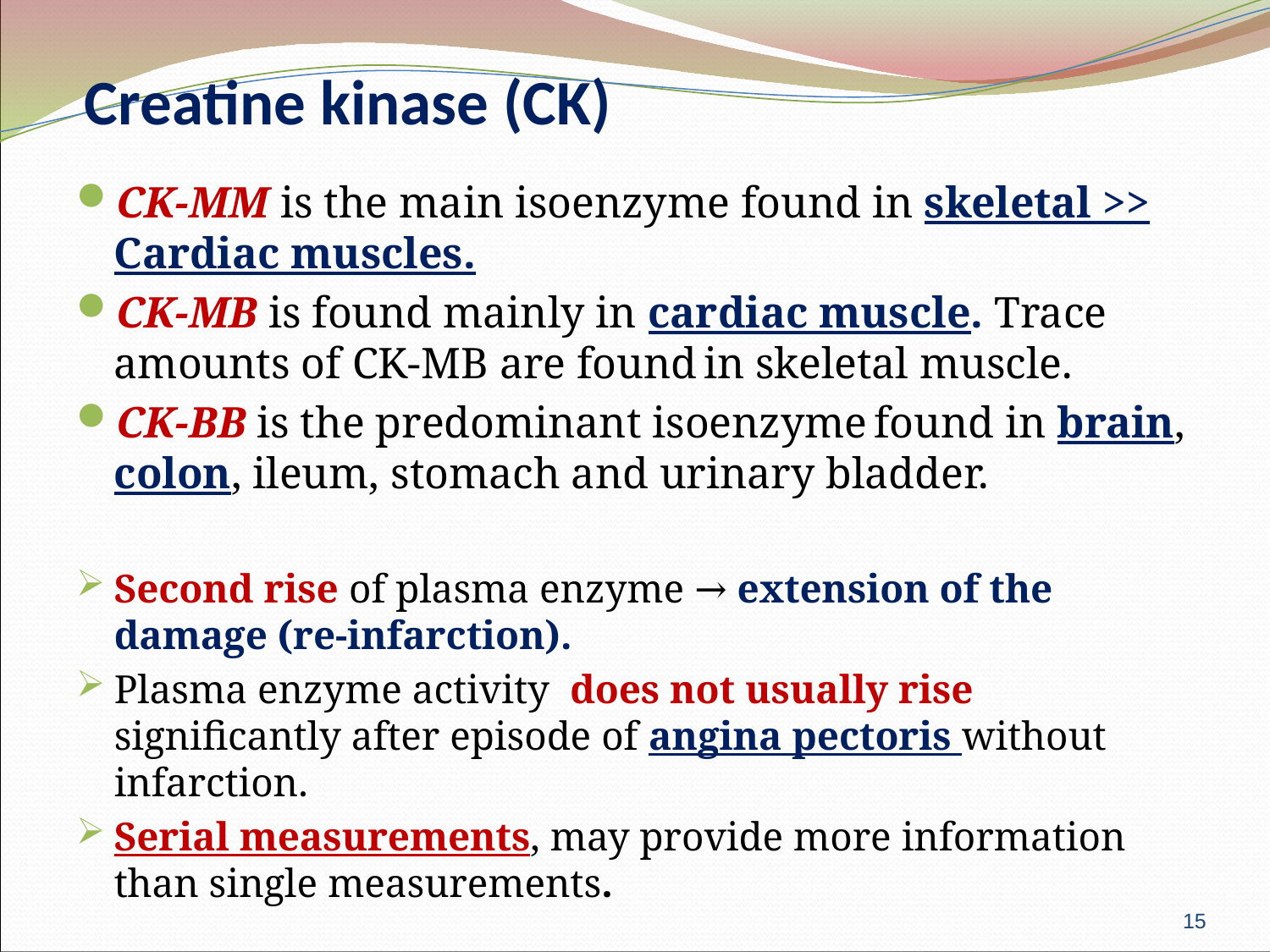

# Creatine kinase (CK)
CK-MM is the main isoenzyme found in skeletal >> Cardiac muscles.
CK-MB is found mainly in cardiac muscle. Trace amounts of CK-MB are found in skeletal muscle.
CK-BB is the predominant isoenzyme found in brain, colon, ileum, stomach and urinary bladder.

Second rise of plasma enzyme → extension of the damage (re-infarction).
Plasma enzyme activity  does not usually rise significantly after episode of angina pectoris without infarction.
Serial measurements, may provide more information than single measurements.

15